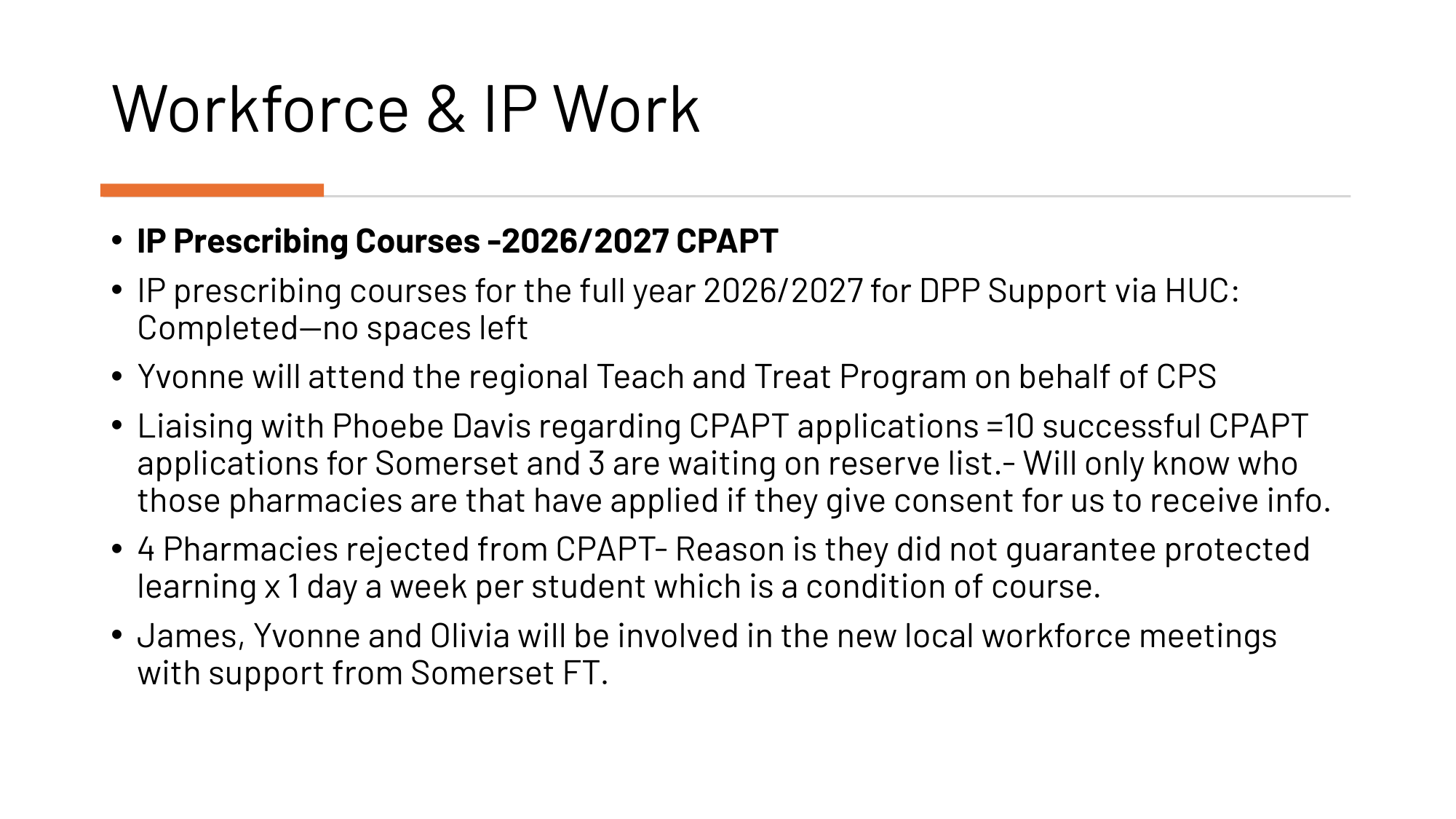

# Workforce & IP Work

IP Prescribing Courses -2026/2027 CPAPT
IP prescribing courses for the full year 2026/2027 for DPP Support via HUC: Completed—no spaces left
Yvonne will attend the regional Teach and Treat Program on behalf of CPS
Liaising with Phoebe Davis regarding CPAPT applications =10 successful CPAPT applications for Somerset and 3 are waiting on reserve list.- Will only know who those pharmacies are that have applied if they give consent for us to receive info.
4 Pharmacies rejected from CPAPT- Reason is they did not guarantee protected learning x 1 day a week per student which is a condition of course.
James, Yvonne and Olivia will be involved in the new local workforce meetings with support from Somerset FT.